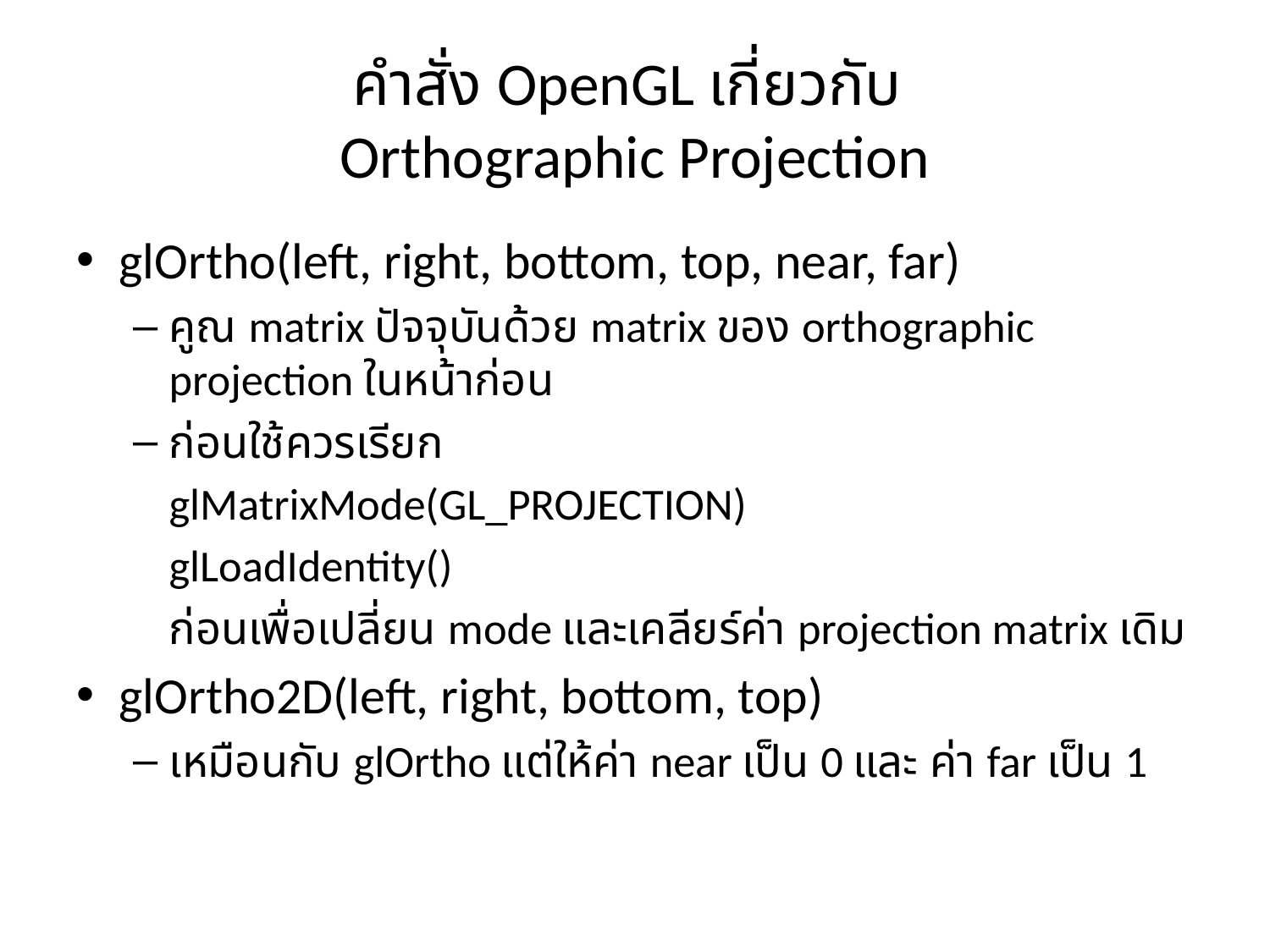

# คำสั่ง OpenGL เกี่ยวกับ Orthographic Projection
glOrtho(left, right, bottom, top, near, far)
คูณ matrix ปัจจุบันด้วย matrix ของ orthographic projection ในหน้าก่อน
ก่อนใช้ควรเรียก
		glMatrixMode(GL_PROJECTION)
		glLoadIdentity()
	ก่อนเพื่อเปลี่ยน mode และเคลียร์ค่า projection matrix เดิม
glOrtho2D(left, right, bottom, top)
เหมือนกับ glOrtho แต่ให้ค่า near เป็น 0 และ ค่า far เป็น 1